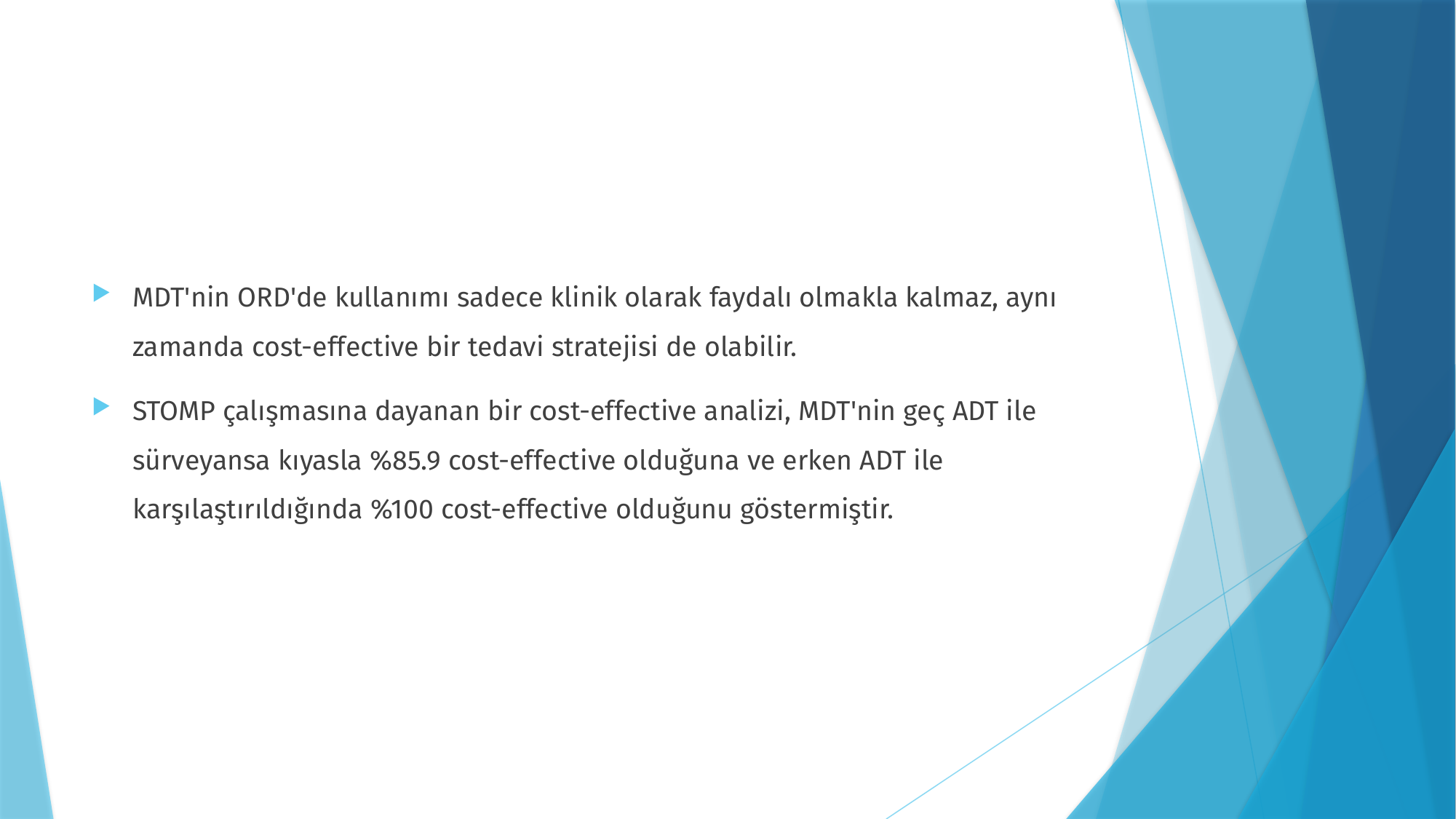

#
MDT'nin ORD'de kullanımı sadece klinik olarak faydalı olmakla kalmaz, aynı zamanda cost-effective bir tedavi stratejisi de olabilir.
STOMP çalışmasına dayanan bir cost-effective analizi, MDT'nin geç ADT ile sürveyansa kıyasla %85.9 cost-effective olduğuna ve erken ADT ile karşılaştırıldığında %100 cost-effective olduğunu göstermiştir.